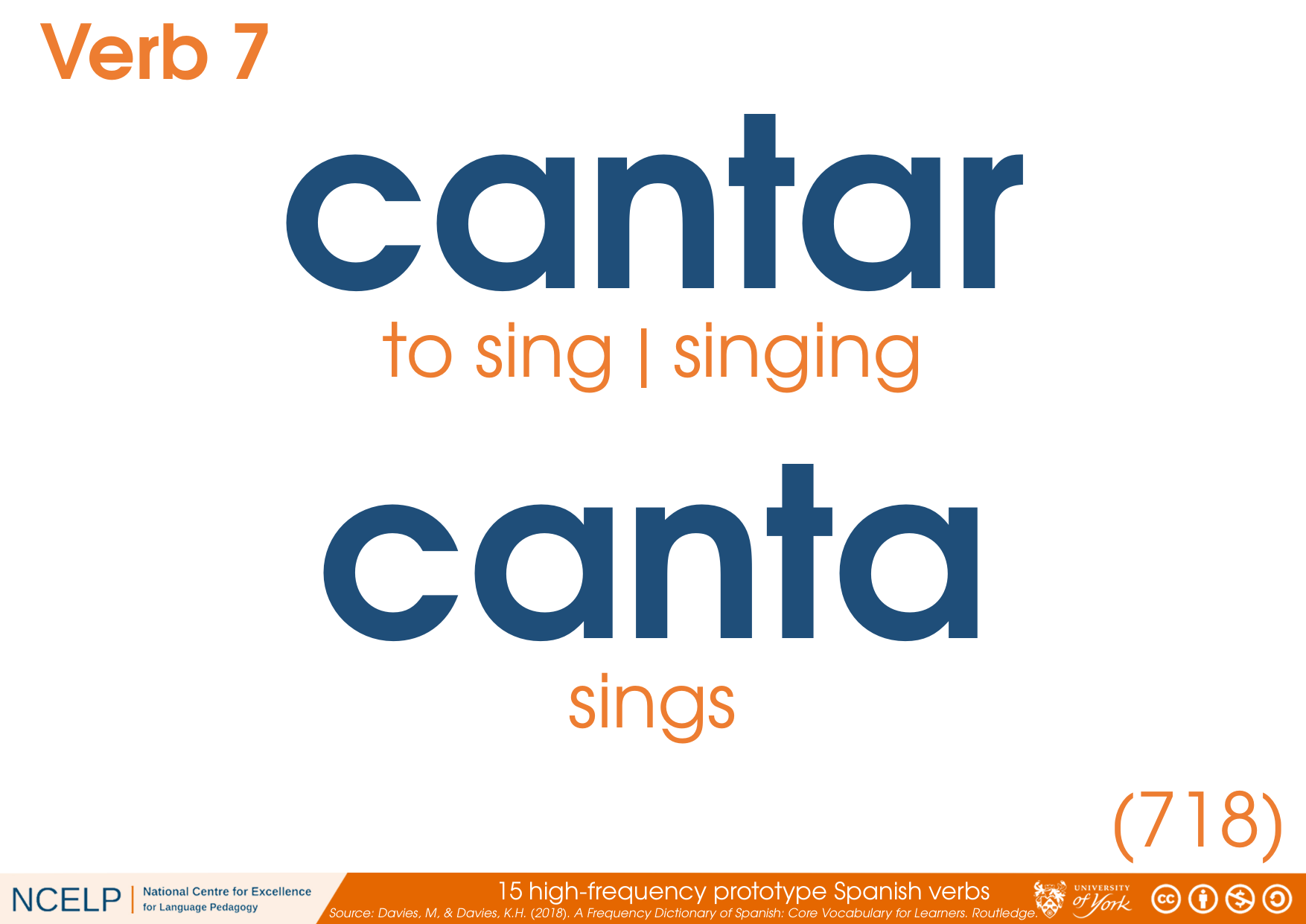

Verb 7
cantar
to sing | singing
canta
sings
(718)
15 high-frequency prototype Spanish verbs
Source: Davies, M, & Davies, K.H. (2018). A Frequency Dictionary of Spanish: Core Vocabulary for Learners. Routledge.